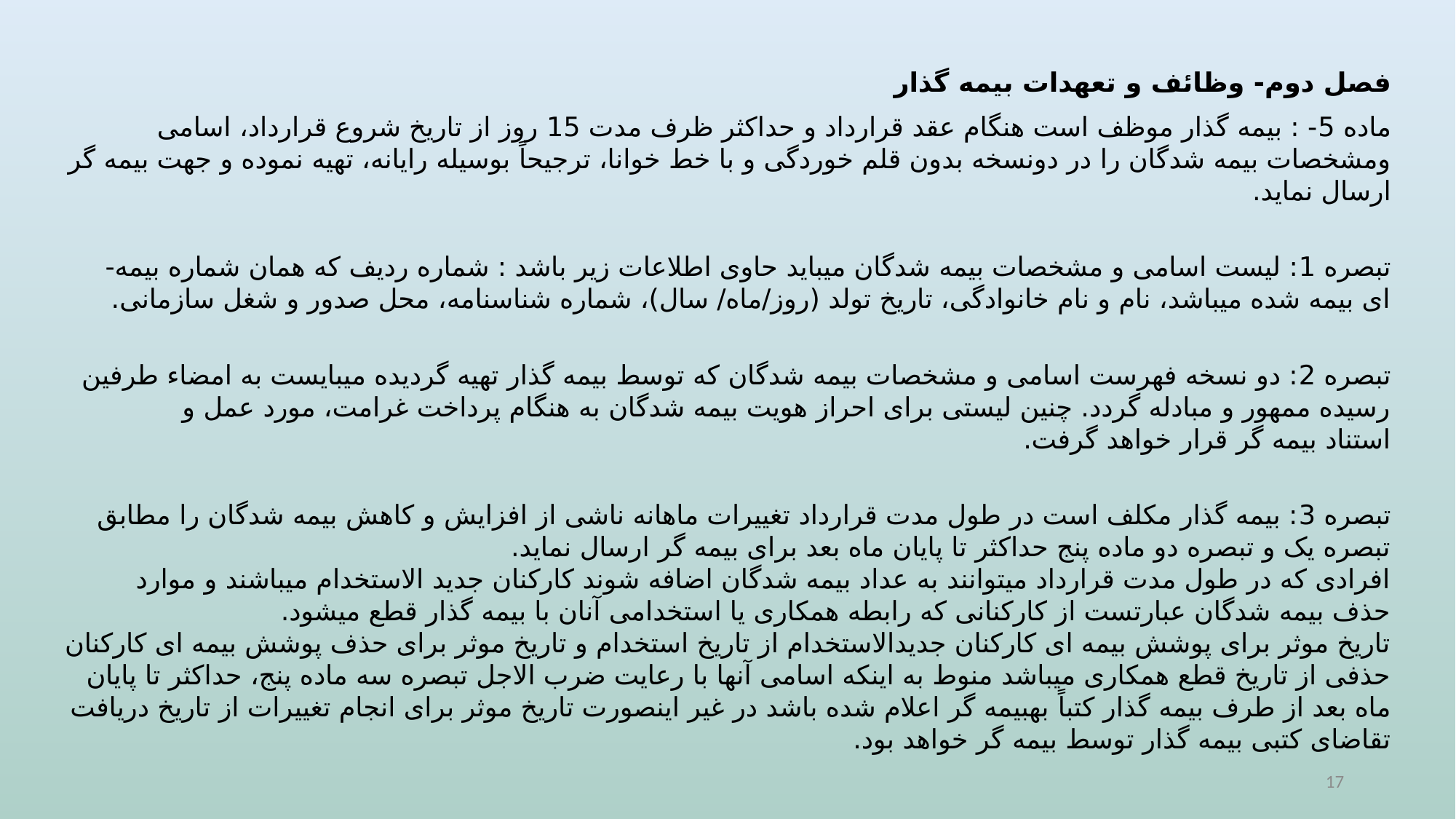

فصل دوم- وظائف و تعهدات بیمه گذار
ماده 5- : بیمه گذار موظف است هنگام عقد قرارداد و حداکثر ظرف مدت 15 روز از تاریخ شروع قرارداد، اسامی ومشخصات بیمه شدگان را در دونسخه بدون قلم خوردگی و با خط خوانا، ترجیحاً بوسیله رایانه، تهیه نموده و جهت بیمه گر ارسال نماید.
تبصره 1: لیست اسامی و مشخصات بیمه شدگان میباید حاوی اطلاعات زیر باشد : شماره ردیف که همان شماره بیمه-ای بیمه شده میباشد، نام و نام خانوادگی، تاریخ تولد (روز/ماه/ سال)، شماره شناسنامه، محل صدور و شغل سازمانی.
تبصره 2: دو نسخه فهرست اسامی و مشخصات بیمه شدگان که توسط بیمه گذار تهیه گردیده میبایست به امضاء طرفین رسیده ممهور و مبادله گردد. چنین لیستی برای احراز هویت بیمه شدگان به هنگام پرداخت غرامت، مورد عمل و استناد بیمه گر قرار خواهد گرفت.
تبصره 3: بیمه گذار مکلف است در طول مدت قرارداد تغییرات ماهانه ناشی از افزایش و کاهش بیمه شدگان را مطابق تبصره یک و تبصره دو ماده پنج حداکثر تا پایان ماه بعد برای بیمه گر ارسال نماید. 
افرادی که در طول مدت قرارداد میتوانند به عداد بیمه شدگان اضافه شوند کارکنان جدید الاستخدام میباشند و موارد حذف بیمه شدگان عبارتست از کارکنانی که رابطه همکاری یا استخدامی آنان با بیمه گذار قطع میشود. 
تاریخ موثر برای پوشش بیمه ای کارکنان جدیدالاستخدام از تاریخ استخدام و تاریخ موثر برای حذف پوشش بیمه ای کارکنان حذفی از تاریخ قطع همکاری میباشد منوط به اینکه اسامی آنها با رعایت ضرب الاجل تبصره سه ماده پنج، حداکثر تا پایان ماه بعد از طرف بیمه گذار کتباً بهبیمه گر اعلام شده باشد در غیر اینصورت تاریخ موثر برای انجام تغییرات از تاریخ دریافت تقاضای کتبی بیمه گذار توسط بیمه گر خواهد بود.

17